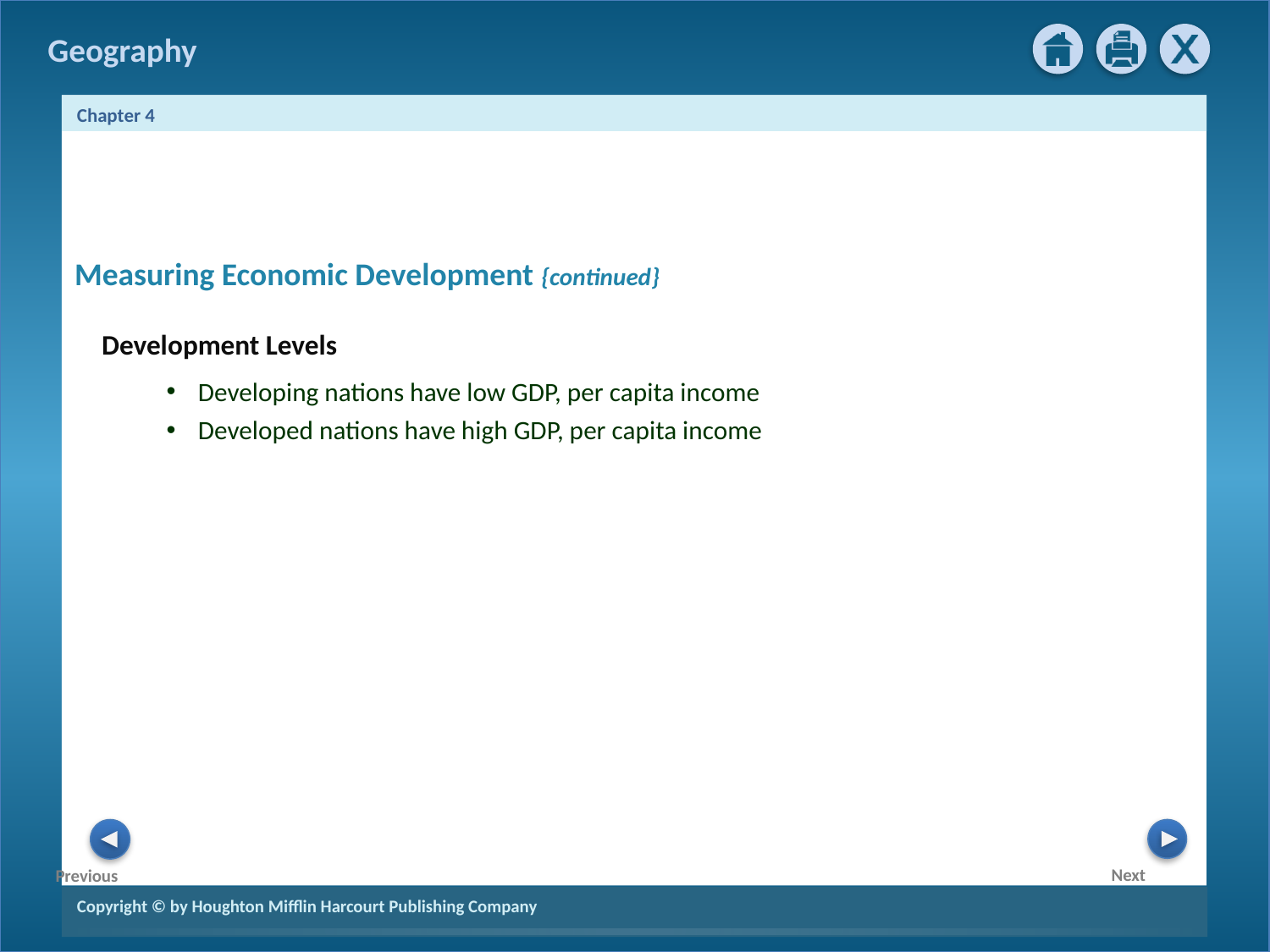

Measuring Economic Development {continued}

Development Levels
Developing nations have low GDP, per capita income
Developed nations have high GDP, per capita income